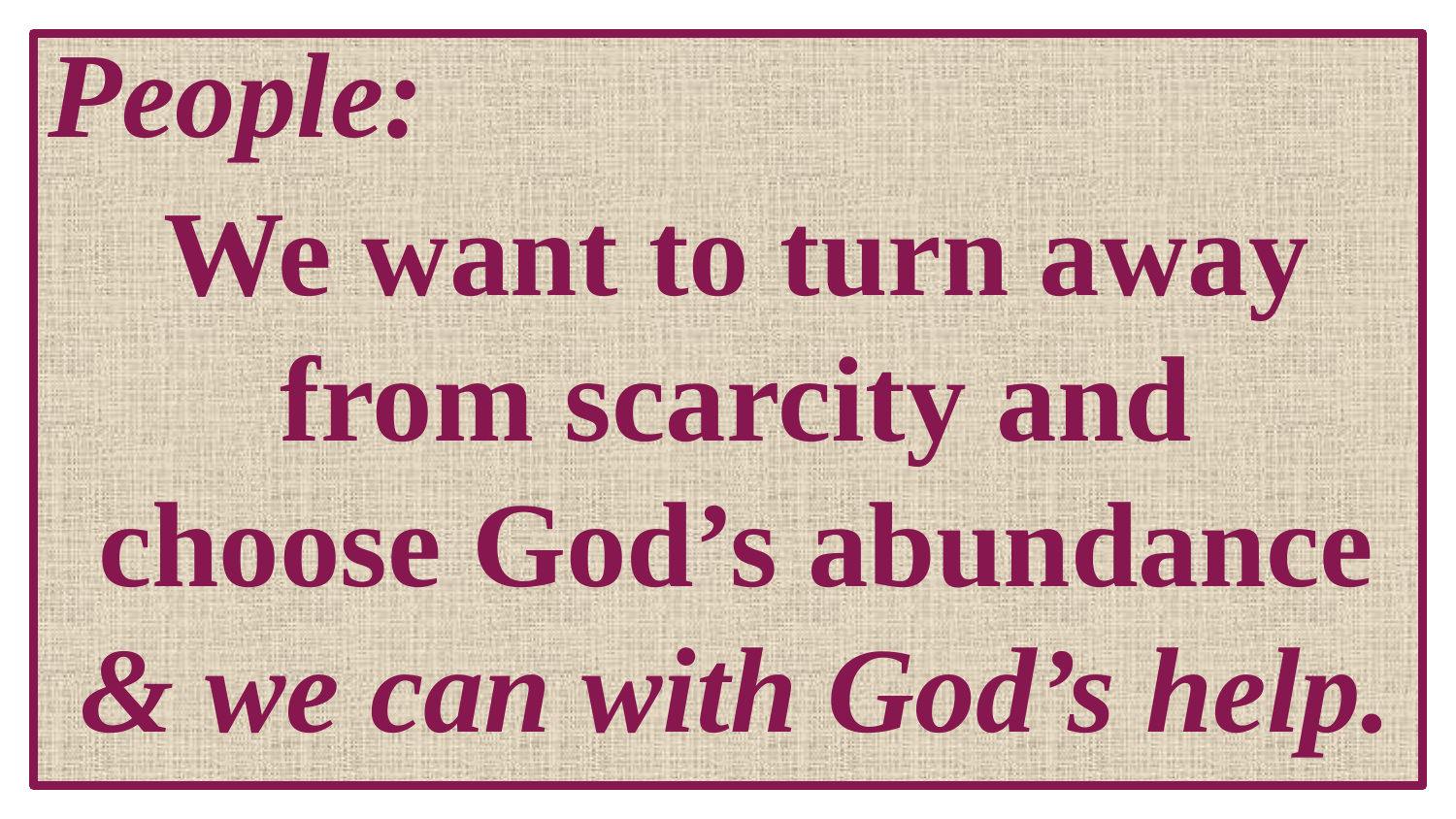

People:
We want to turn away from scarcity and
choose God’s abundance
& we can with God’s help.